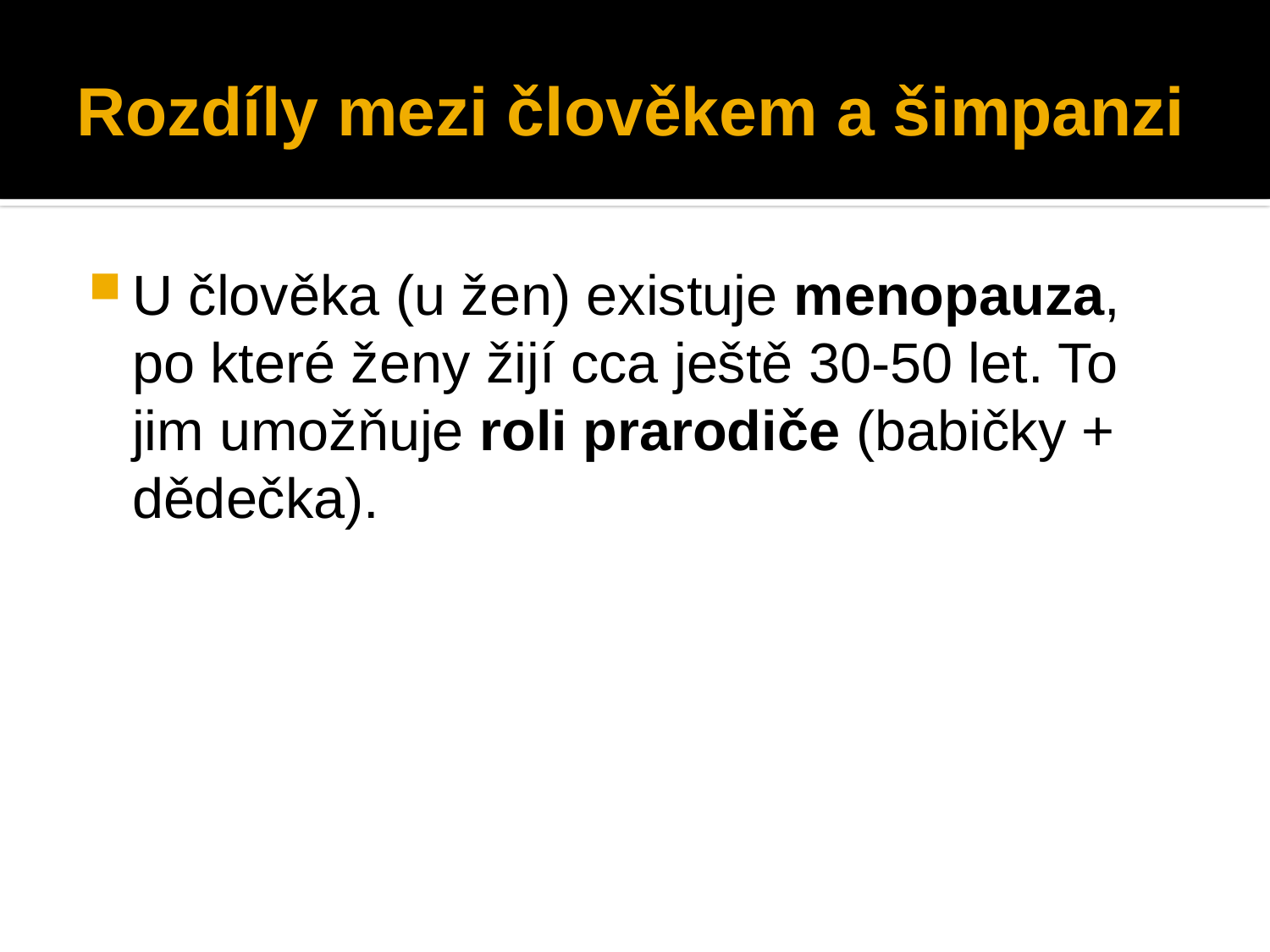

# Rozdíly mezi člověkem a šimpanzi
U člověka (u žen) existuje menopauza, po které ženy žijí cca ještě 30-50 let. To jim umožňuje roli prarodiče (babičky + dědečka).